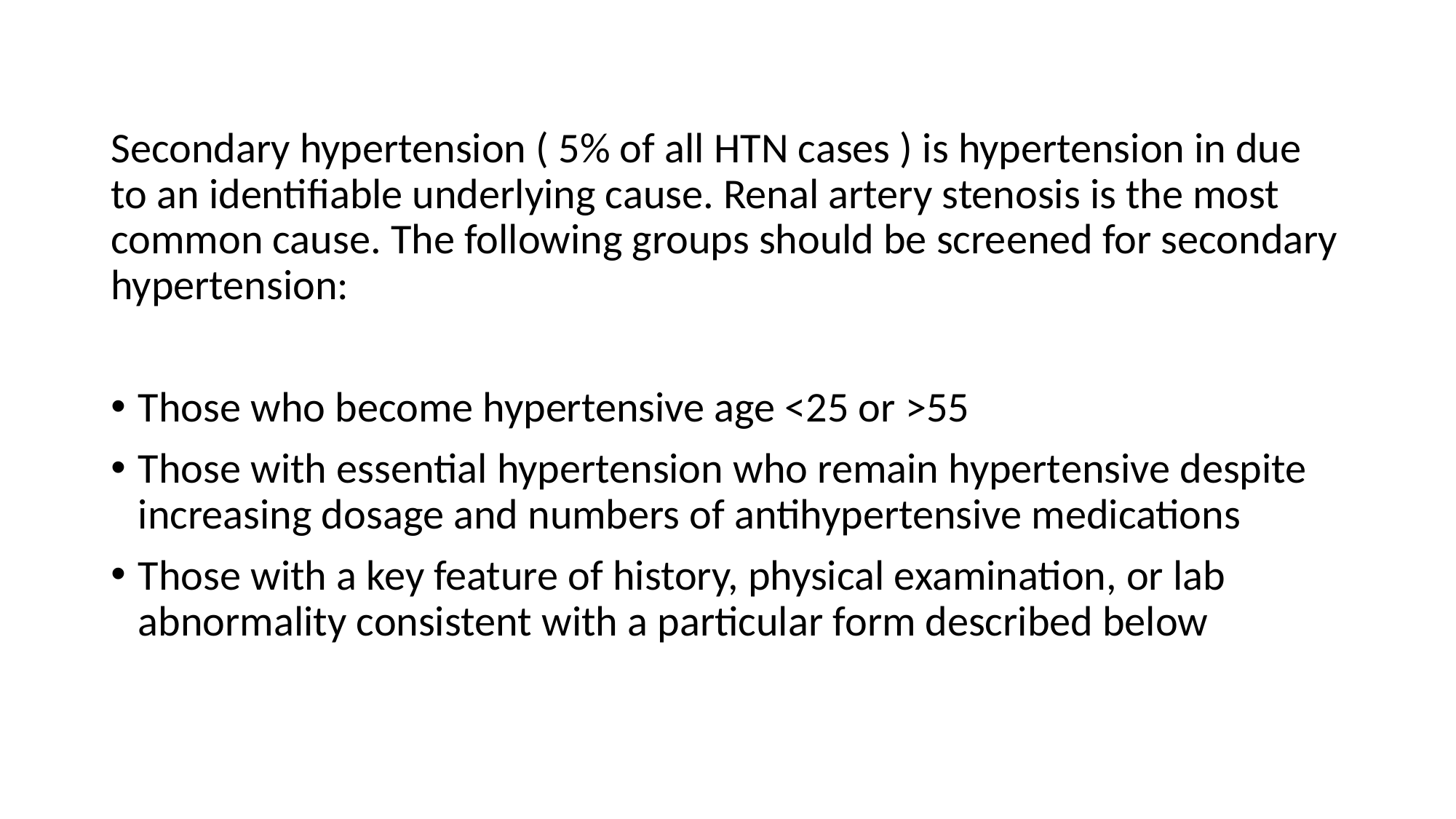

Secondary hypertension ( 5% of all HTN cases ) is hypertension in due to an identifiable underlying cause. Renal artery stenosis is the most common cause. The following groups should be screened for secondary hypertension:

Those who become hypertensive age <25 or >55
Those with essential hypertension who remain hypertensive despite increasing dosage and numbers of antihypertensive medications
Those with a key feature of history, physical examination, or lab abnormality consistent with a particular form described below